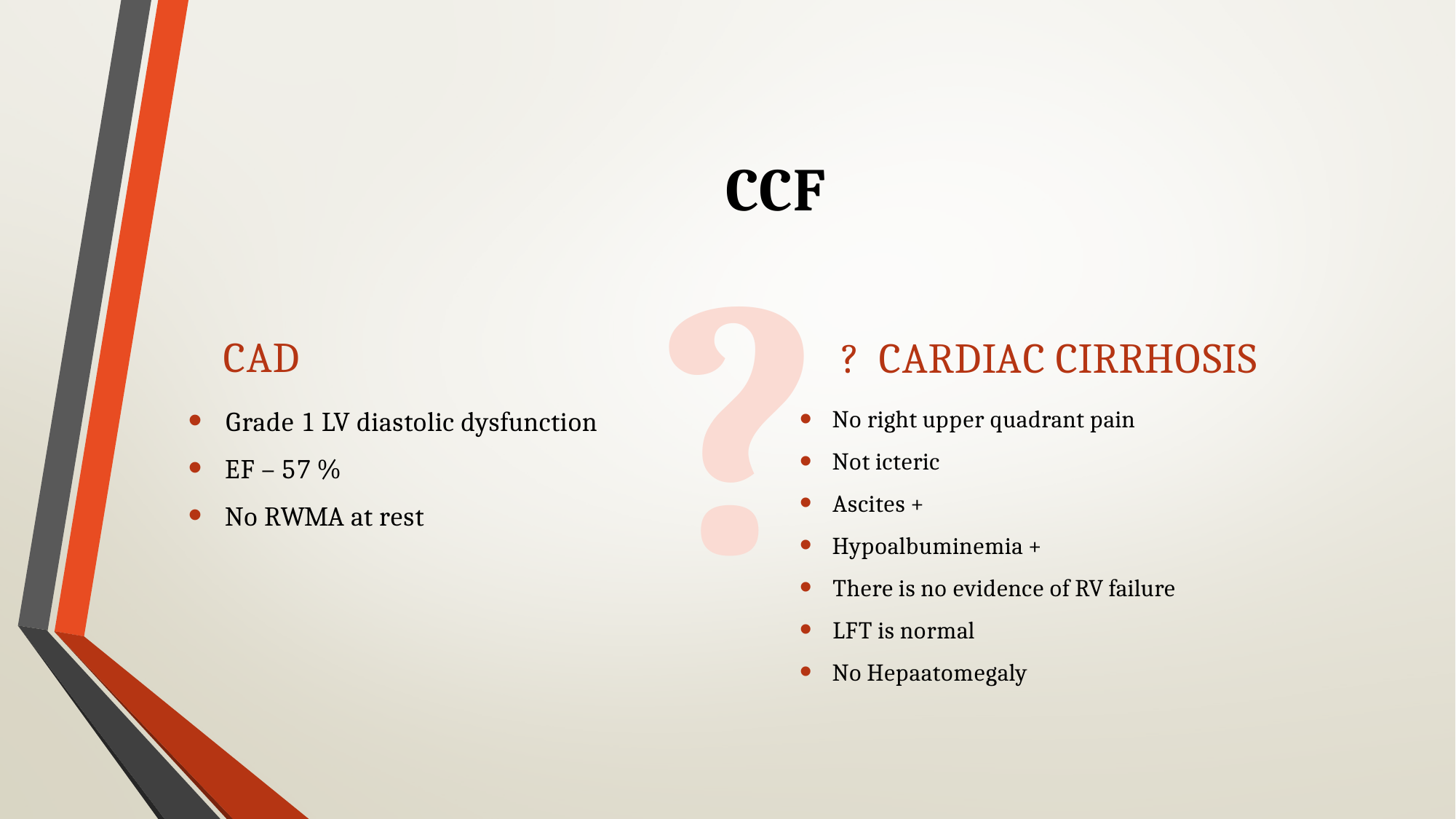

# CCF
?
CAD
 ?  CARDIAC CIRRHOSIS
Grade 1 LV diastolic dysfunction
EF – 57 %
No RWMA at rest

No right upper quadrant pain
Not icteric
Ascites +
Hypoalbuminemia +
There is no evidence of RV failure
LFT is normal
No Hepaatomegaly